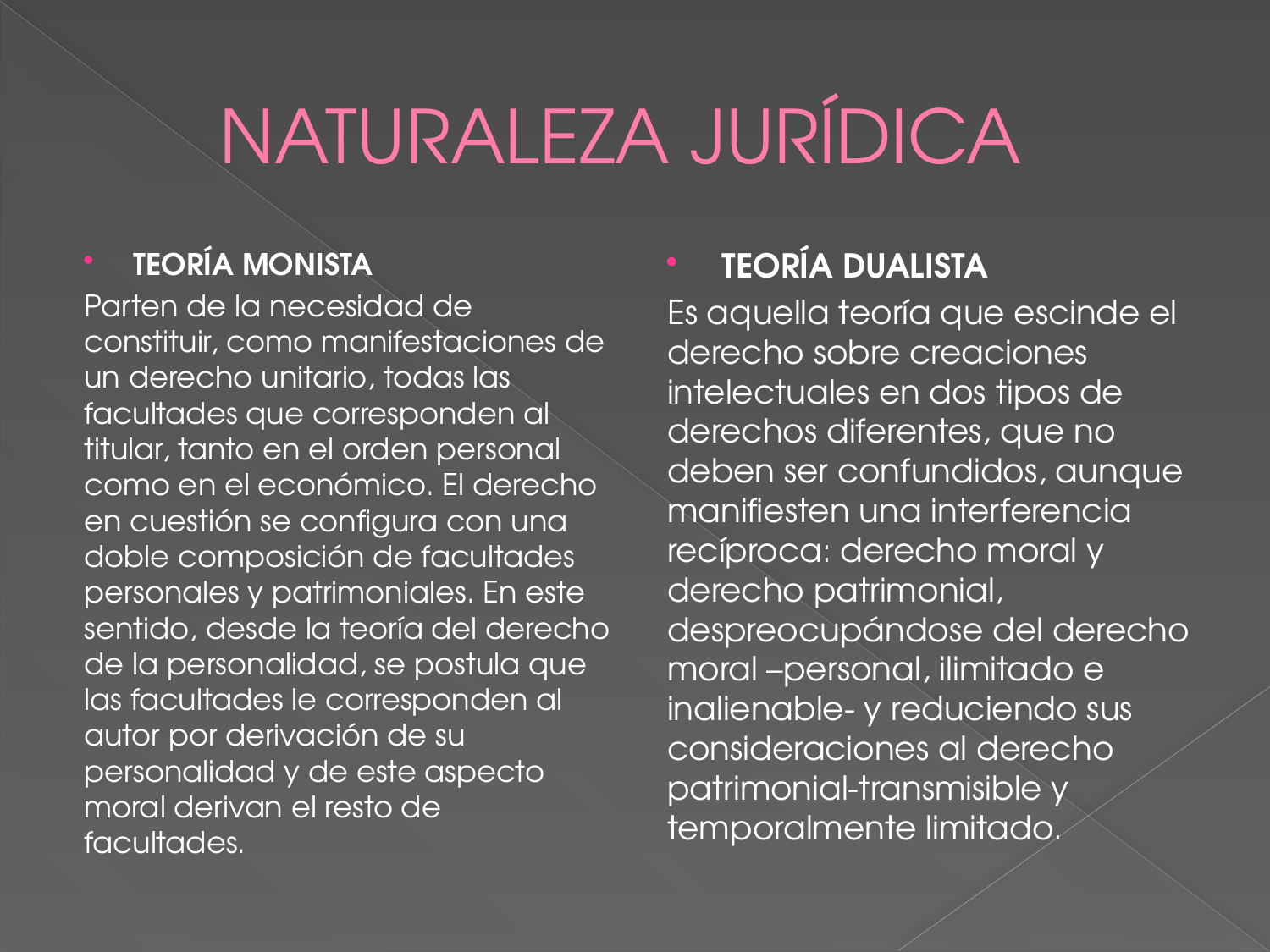

# NATURALEZA JURÍDICA
TEORÍA MONISTA
Parten de la necesidad de constituir, como manifestaciones de un derecho unitario, todas las facultades que corresponden al titular, tanto en el orden personal como en el económico. El derecho en cuestión se configura con una doble composición de facultades personales y patrimoniales. En este sentido, desde la teoría del derecho de la personalidad, se postula que las facultades le corresponden al autor por derivación de su personalidad y de este aspecto moral derivan el resto de facultades.
TEORÍA DUALISTA
Es aquella teoría que escinde el derecho sobre creaciones intelectuales en dos tipos de derechos diferentes, que no deben ser confundidos, aunque manifiesten una interferencia recíproca: derecho moral y derecho patrimonial, despreocupándose del derecho moral –personal, ilimitado e inalienable- y reduciendo sus consideraciones al derecho patrimonial-transmisible y temporalmente limitado.